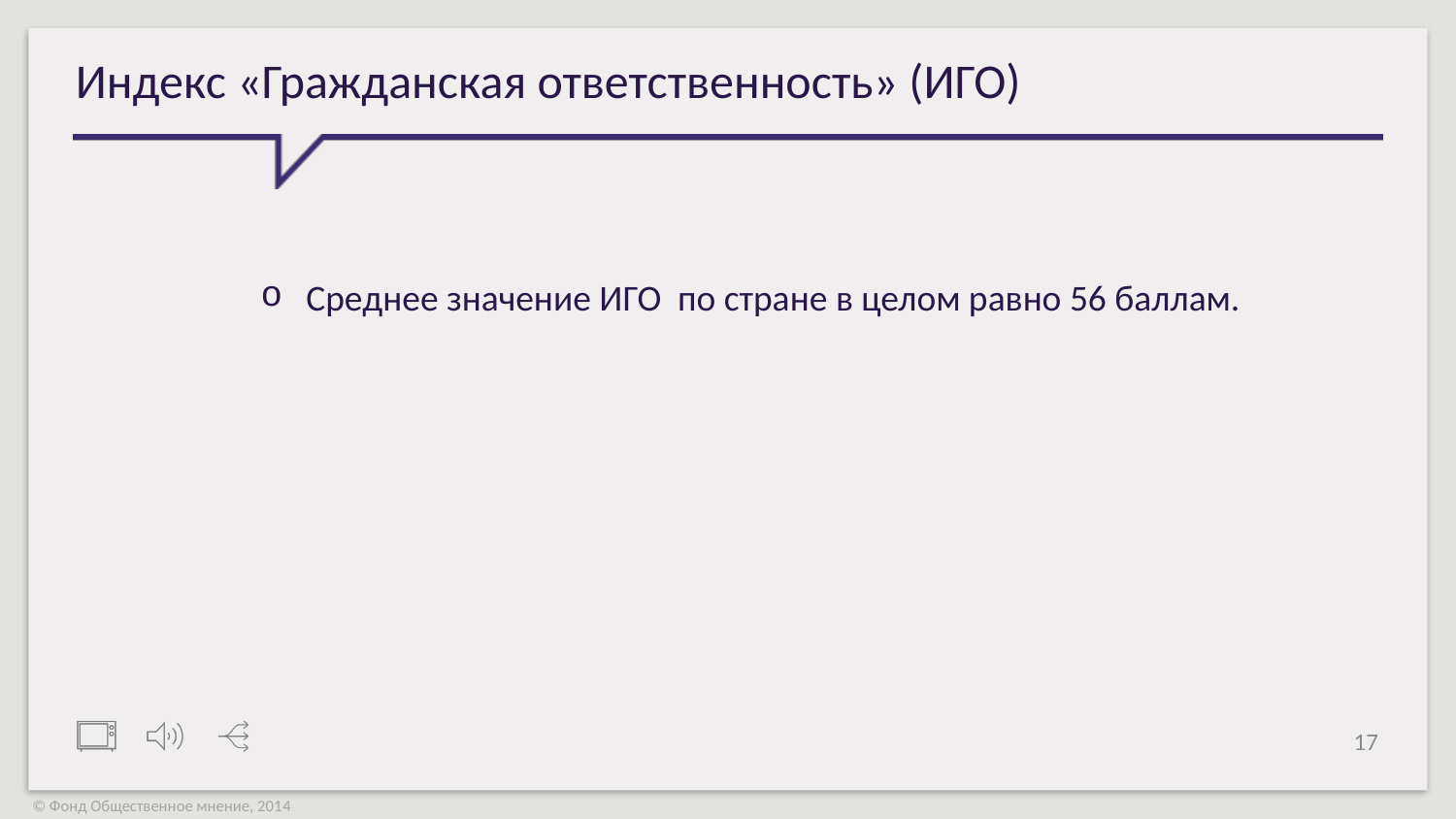

# Индекс «Гражданская ответственность» (ИГО)

Среднее значение ИГО  по стране в целом равно 56 баллам.